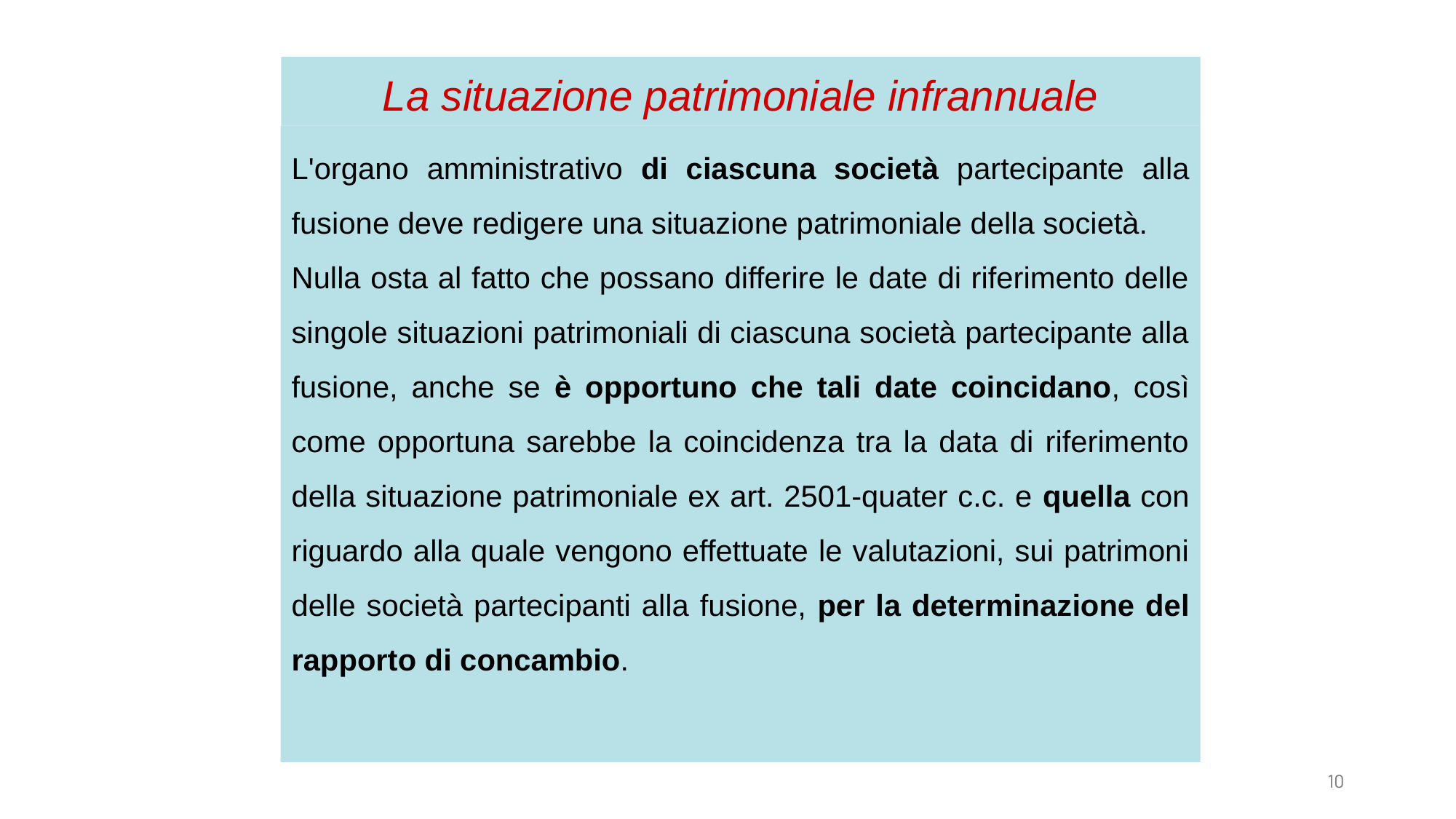

# La situazione patrimoniale infrannuale
L'organo amministrativo di ciascuna società partecipante alla fusione deve redigere una situazione patrimoniale della società.
Nulla osta al fatto che possano differire le date di riferimento delle singole situazioni patrimoniali di ciascuna società partecipante alla fusione, anche se è opportuno che tali date coincidano, così come opportuna sarebbe la coincidenza tra la data di riferimento della situazione patrimoniale ex art. 2501-quater c.c. e quella con riguardo alla quale vengono effettuate le valutazioni, sui patrimoni delle società partecipanti alla fusione, per la determinazione del rapporto di concambio.
10